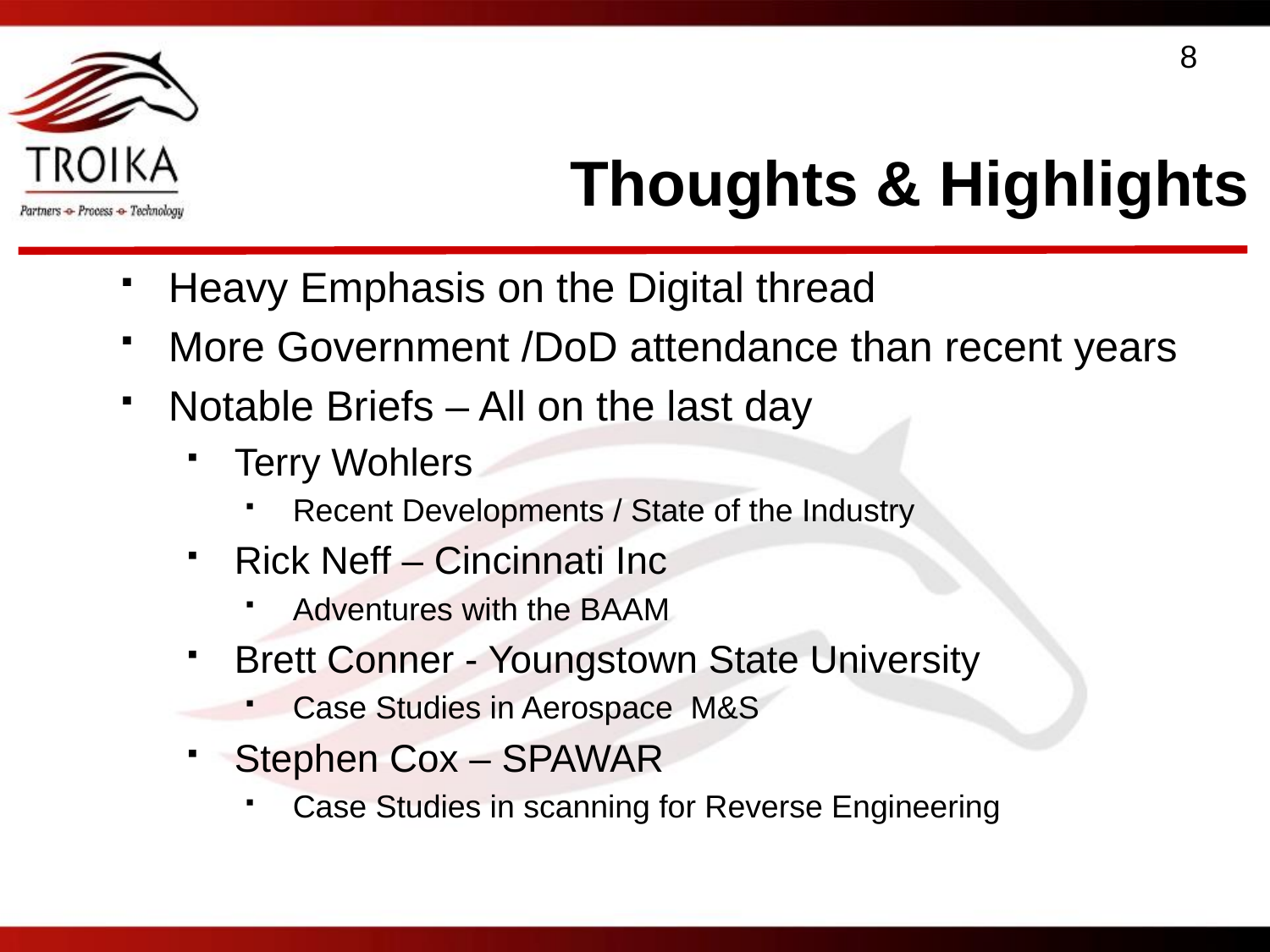

8
# Thoughts & Highlights
Heavy Emphasis on the Digital thread
More Government /DoD attendance than recent years
Notable Briefs – All on the last day
Terry Wohlers
Recent Developments / State of the Industry
Rick Neff – Cincinnati Inc
Adventures with the BAAM
Brett Conner - Youngstown State University
Case Studies in Aerospace  M&S
Stephen Cox – SPAWAR
Case Studies in scanning for Reverse Engineering